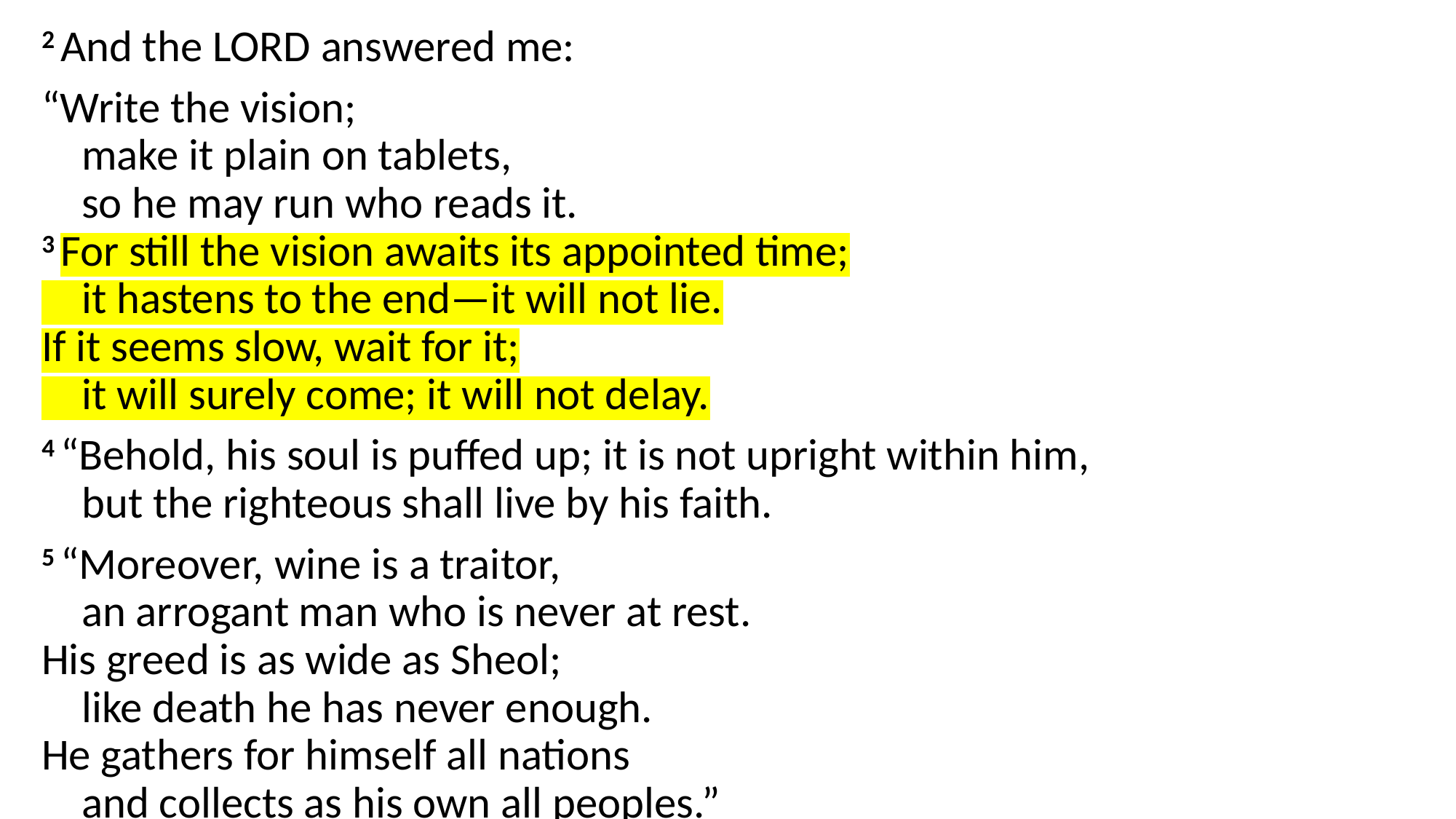

2 And the Lord answered me:
“Write the vision;
    make it plain on tablets,
    so he may run who reads it.
3 For still the vision awaits its appointed time;
    it hastens to the end—it will not lie.
If it seems slow, wait for it;
    it will surely come; it will not delay.
4 “Behold, his soul is puffed up; it is not upright within him,
    but the righteous shall live by his faith.
5 “Moreover, wine is a traitor,
    an arrogant man who is never at rest.
His greed is as wide as Sheol;
    like death he has never enough.
He gathers for himself all nations
    and collects as his own all peoples.”